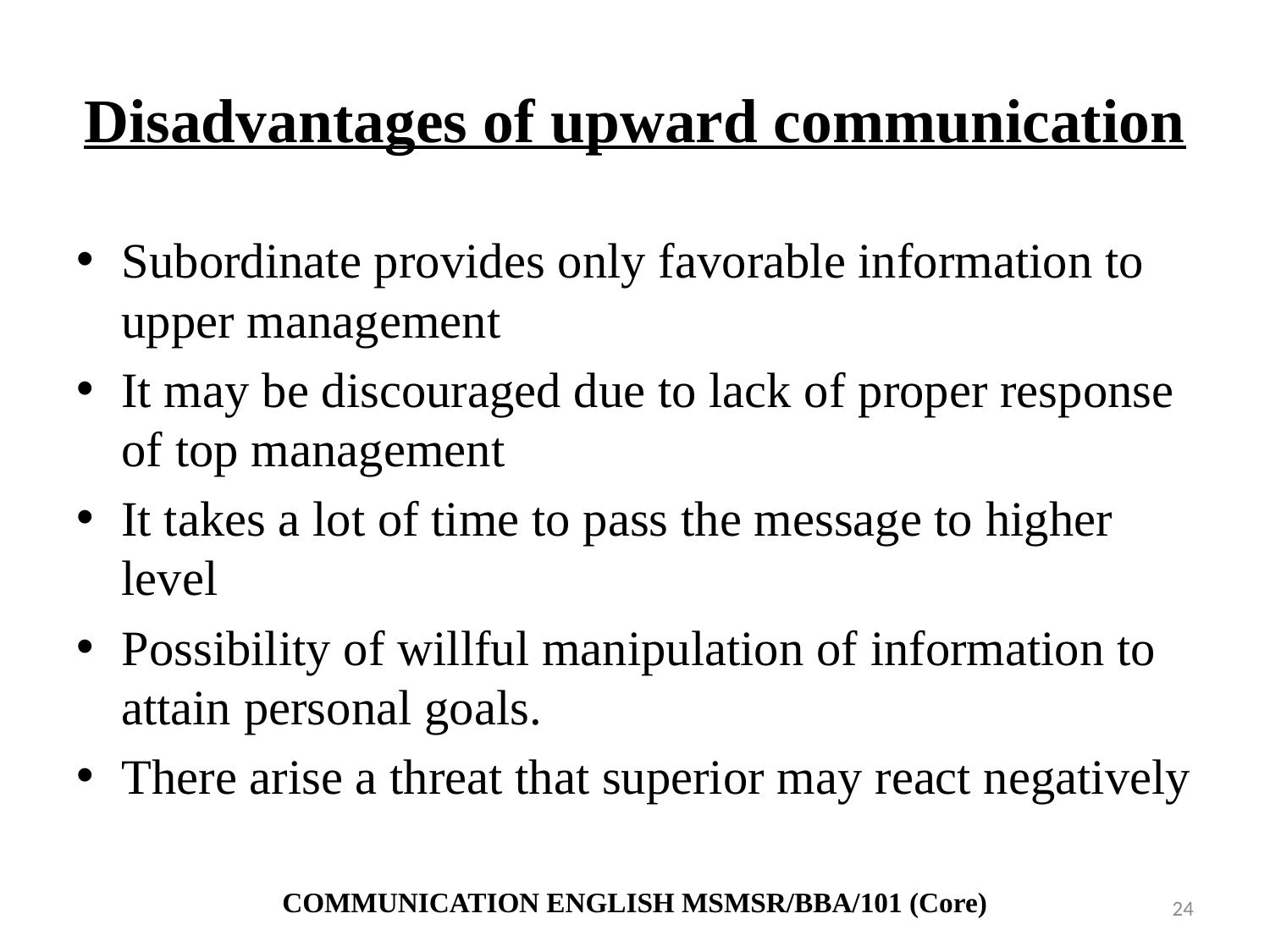

# Disadvantages of upward communication
Subordinate provides only favorable information to upper management
It may be discouraged due to lack of proper response of top management
It takes a lot of time to pass the message to higher level
Possibility of willful manipulation of information to attain personal goals.
There arise a threat that superior may react negatively

COMMUNICATION ENGLISH MSMSR/BBA/101 (Core)
24